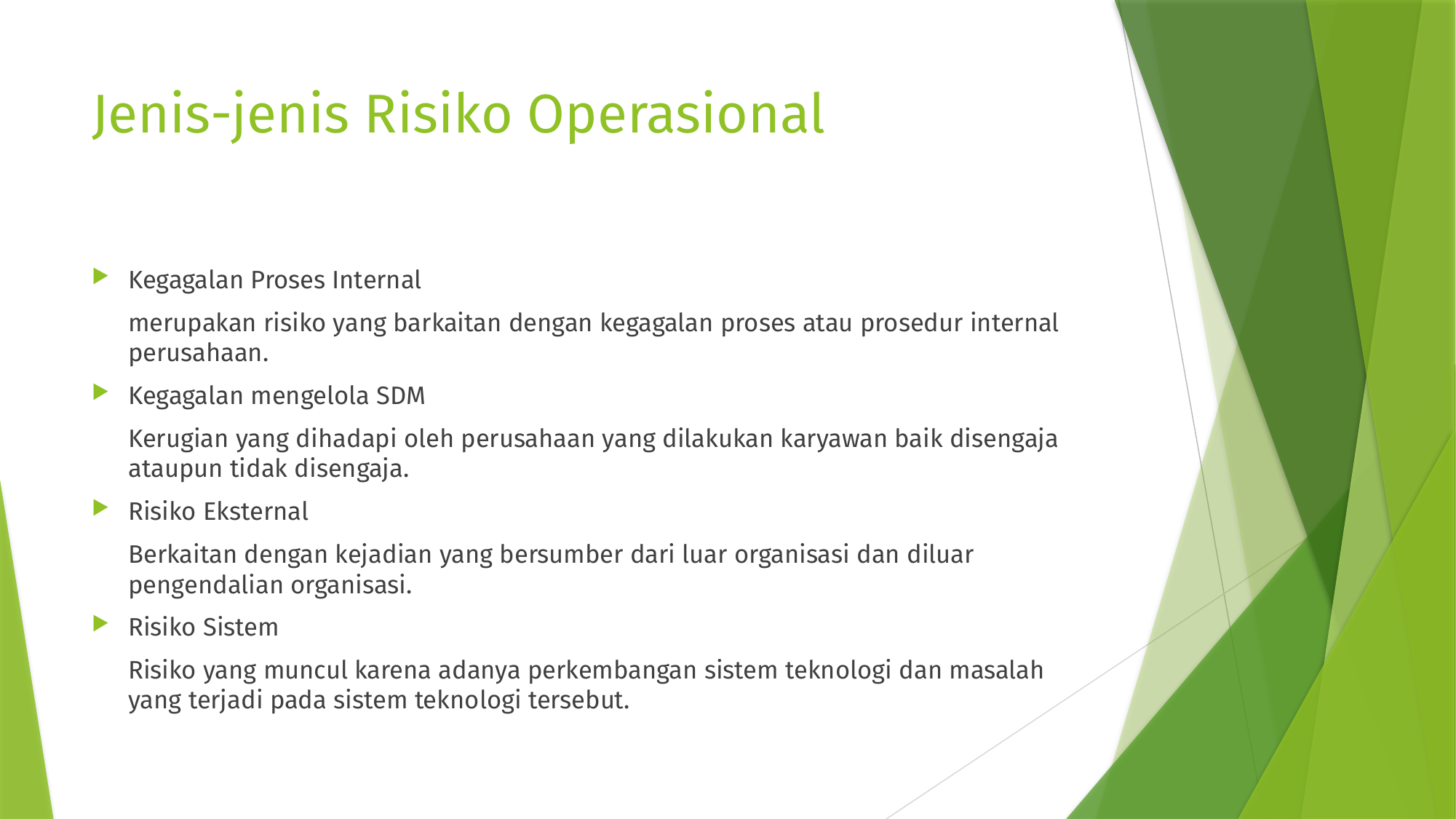

# Jenis-jenis Risiko Operasional
Kegagalan Proses Internal
	merupakan risiko yang barkaitan dengan kegagalan proses atau prosedur internal perusahaan.
Kegagalan mengelola SDM
	Kerugian yang dihadapi oleh perusahaan yang dilakukan karyawan baik disengaja ataupun tidak disengaja.
Risiko Eksternal
	Berkaitan dengan kejadian yang bersumber dari luar organisasi dan diluar pengendalian organisasi.
Risiko Sistem
	Risiko yang muncul karena adanya perkembangan sistem teknologi dan masalah yang terjadi pada sistem teknologi tersebut.